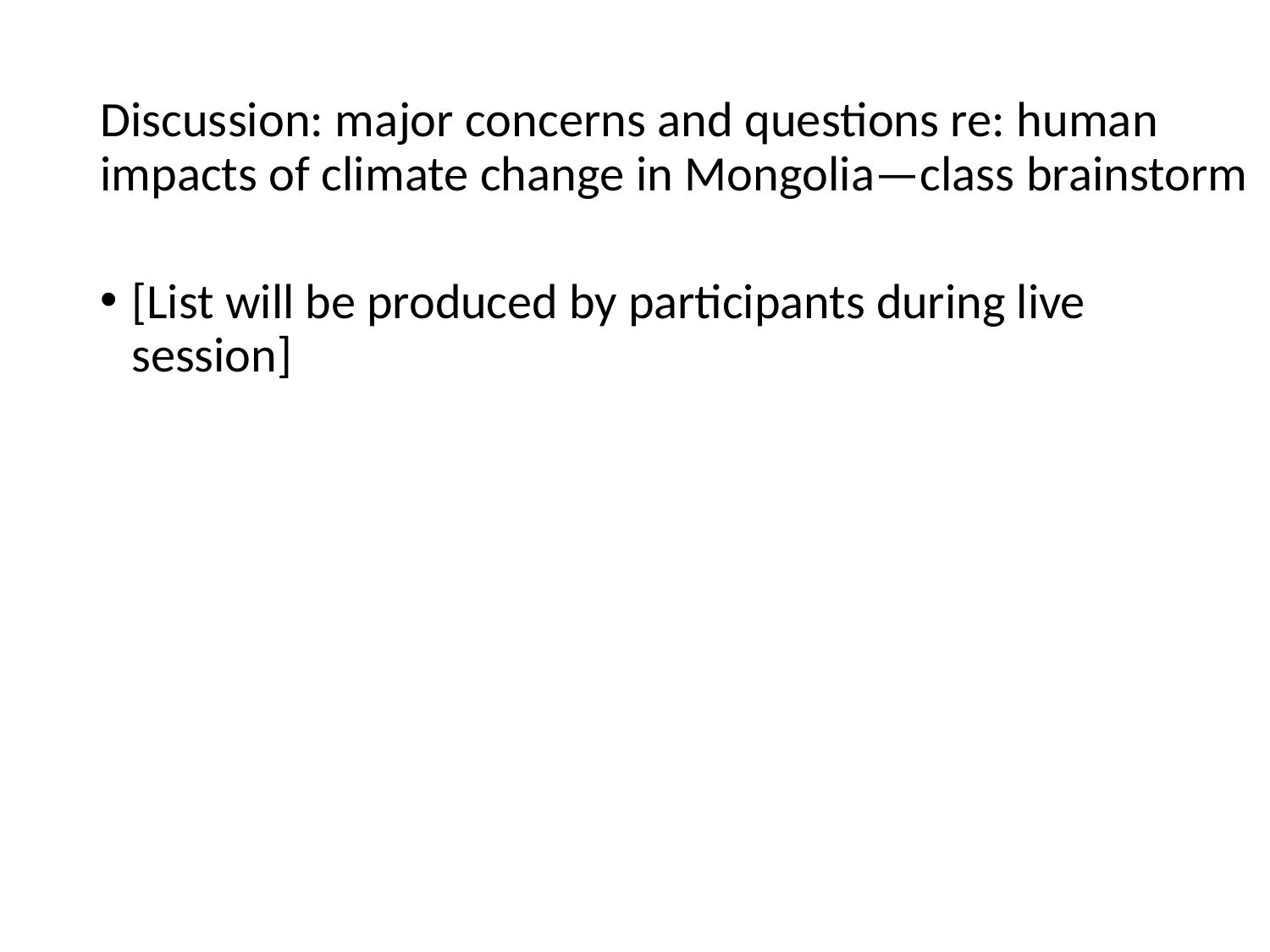

# Discussion: major concerns and questions re: human impacts of climate change in Mongolia—class brainstorm
[List will be produced by participants during live session]